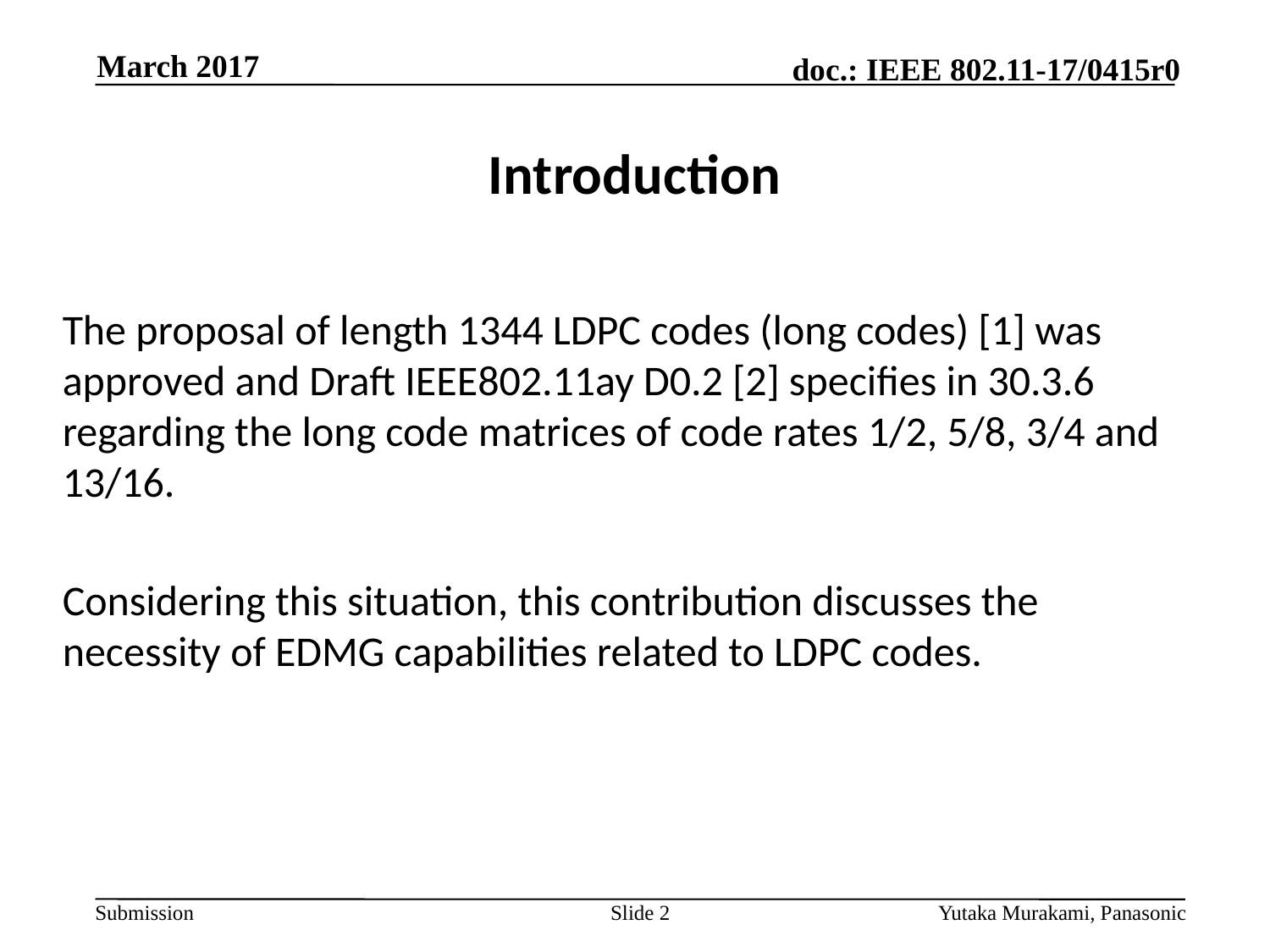

March 2017
# Introduction
The proposal of length 1344 LDPC codes (long codes) [1] was approved and Draft IEEE802.11ay D0.2 [2] specifies in 30.3.6 regarding the long code matrices of code rates 1/2, 5/8, 3/4 and 13/16.

Considering this situation, this contribution discusses the necessity of EDMG capabilities related to LDPC codes.
Slide 2
Yutaka Murakami, Panasonic